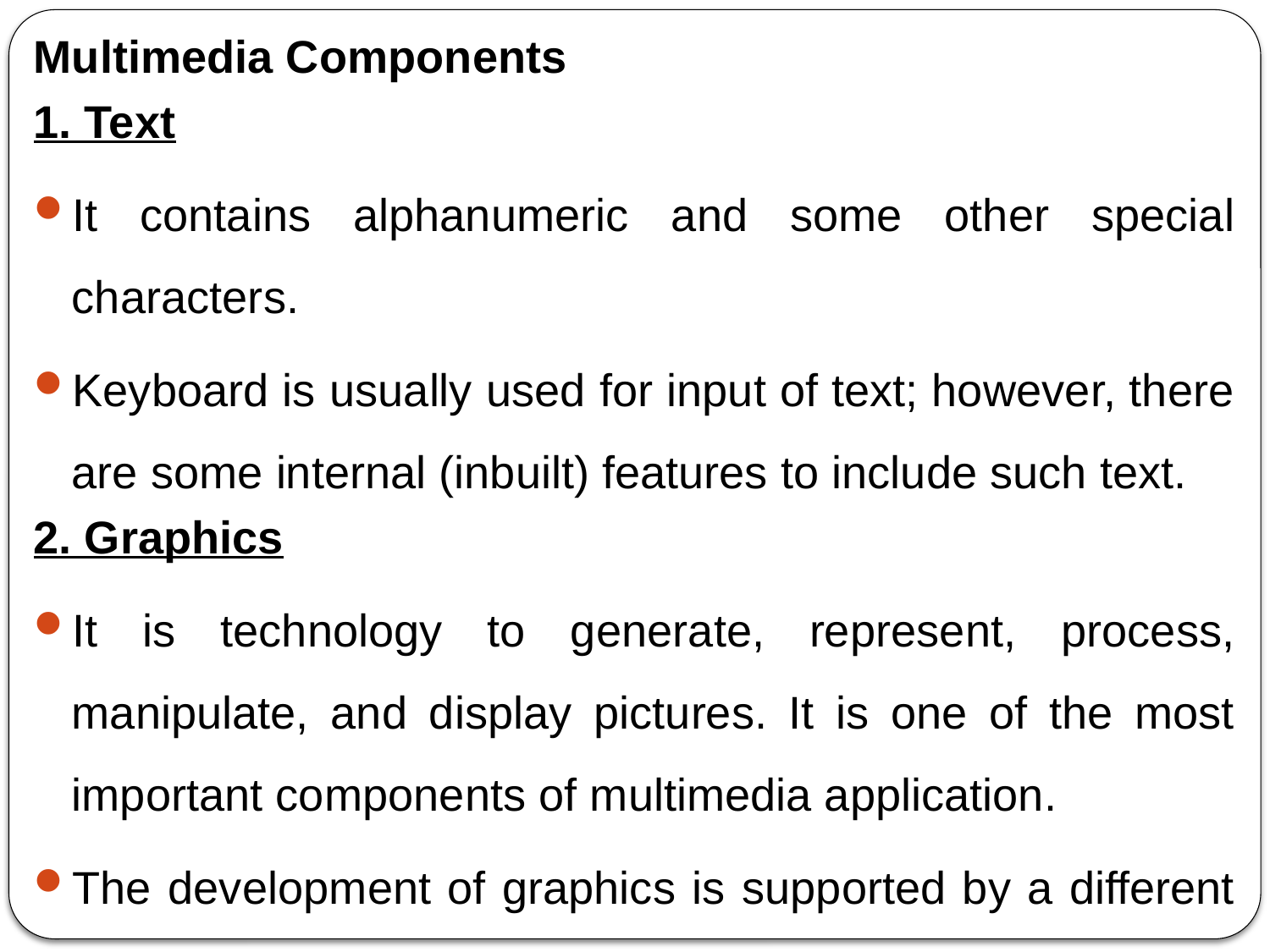

Multimedia Components
1. Text
It contains alphanumeric and some other special characters.
Keyboard is usually used for input of text; however, there are some internal (inbuilt) features to include such text.
2. Graphics
It is technology to generate, represent, process, manipulate, and display pictures. It is one of the most important components of multimedia application.
The development of graphics is supported by a different software.